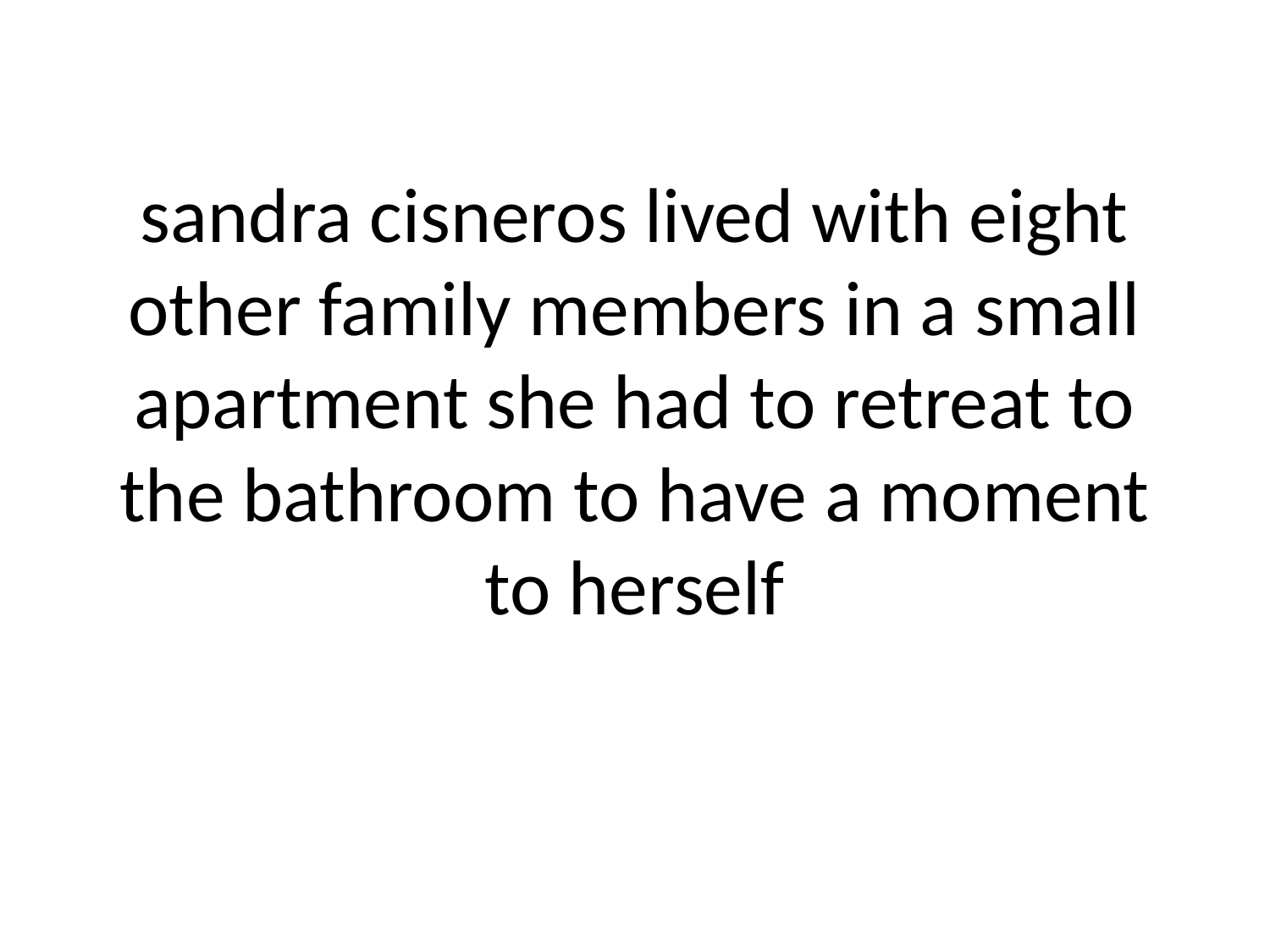

# sandra cisneros lived with eight other family members in a small apartment she had to retreat to the bathroom to have a moment to herself